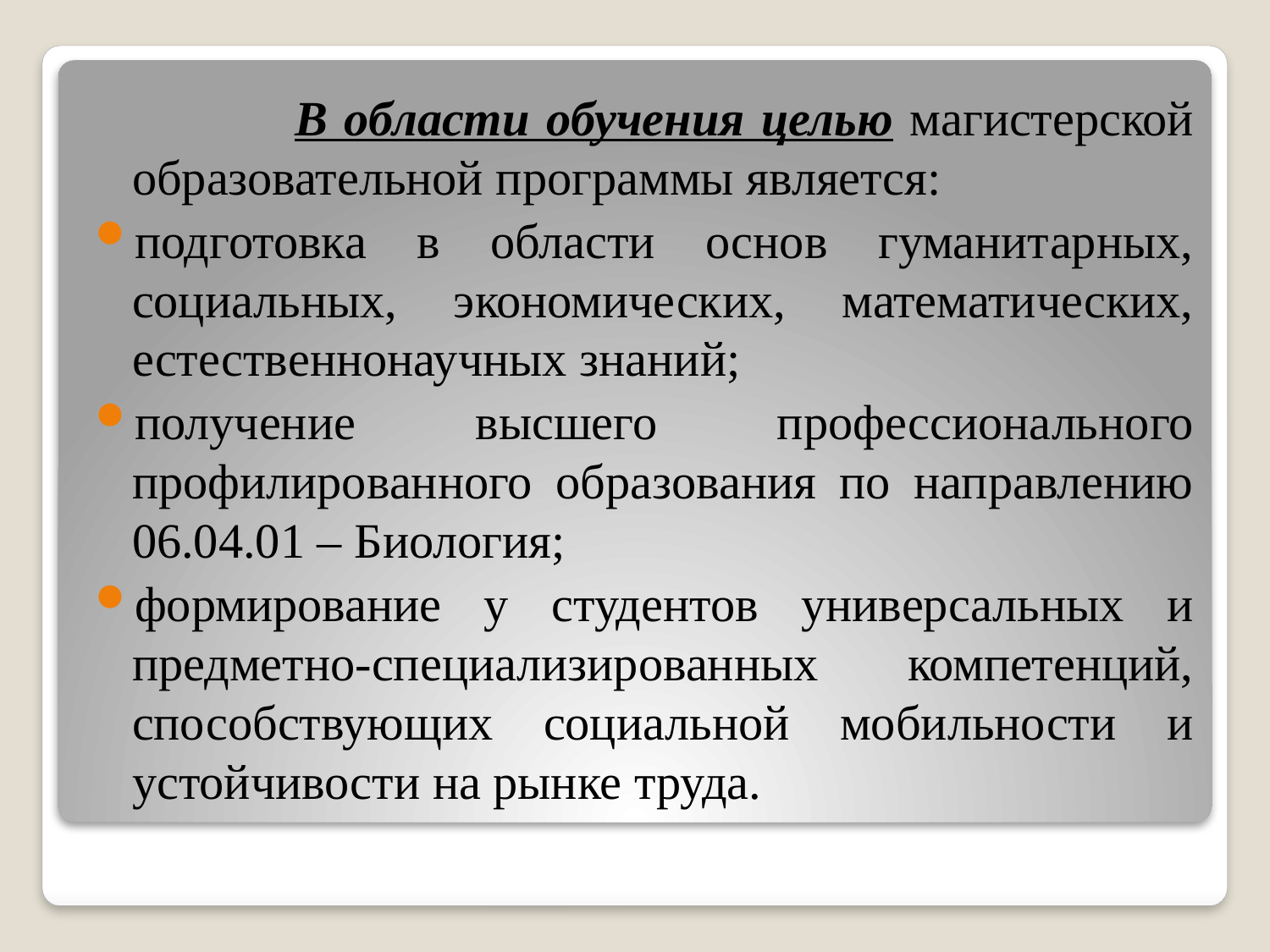

В области обучения целью магистерской образовательной программы является:
подготовка в области основ гуманитарных, социальных, экономических, математических, естественнонаучных знаний;
получение высшего профессионального профилированного образования по направлению 06.04.01 – Биология;
формирование у студентов универсальных и предметно-специализированных компетенций, способствующих социальной мобильности и устойчивости на рынке труда.